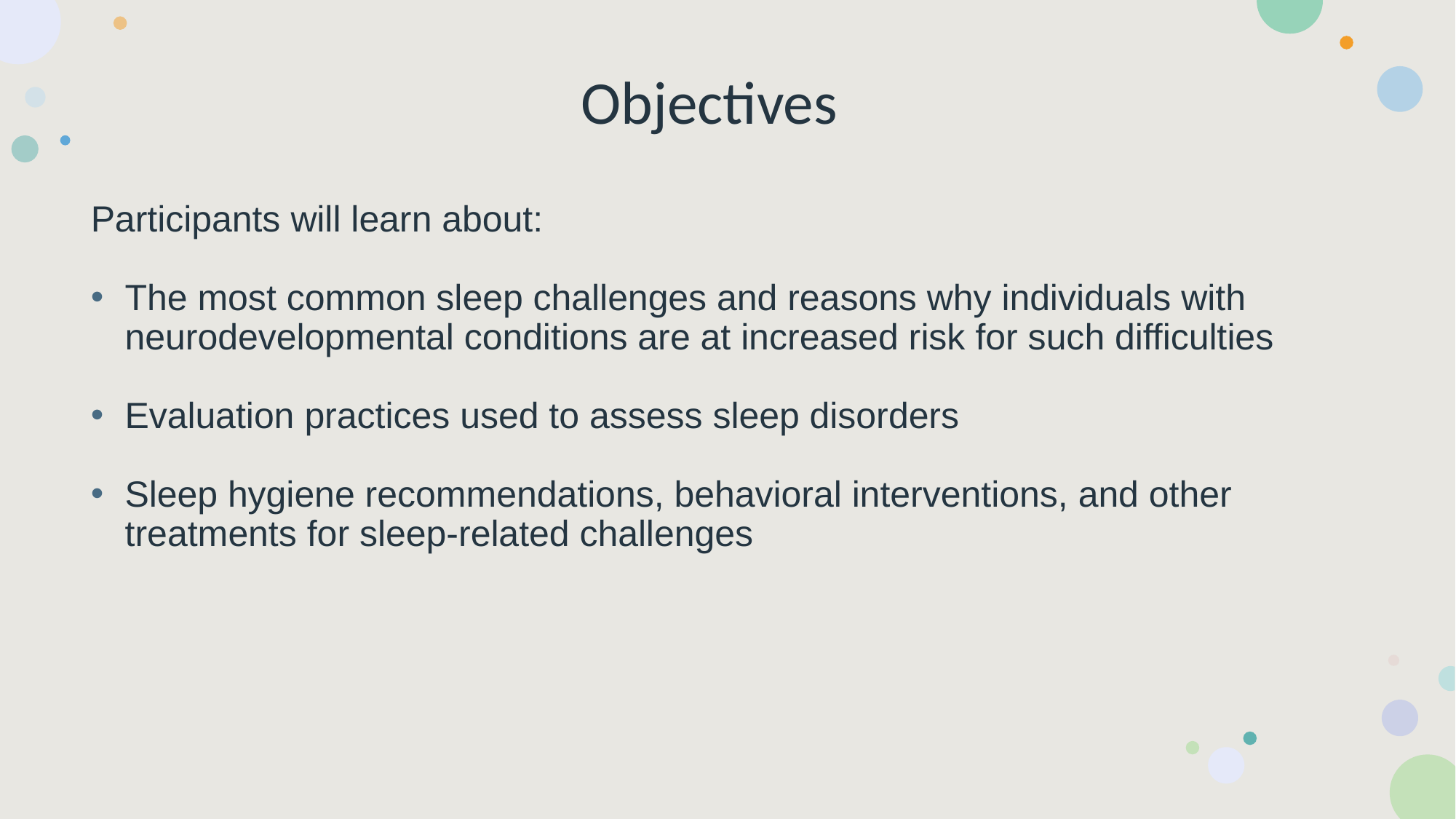

# Objectives
Participants will learn about:

The most common sleep challenges and reasons why individuals with neurodevelopmental conditions are at increased risk for such difficulties

Evaluation practices used to assess sleep disorders

Sleep hygiene recommendations, behavioral interventions, and other treatments for sleep-related challenges